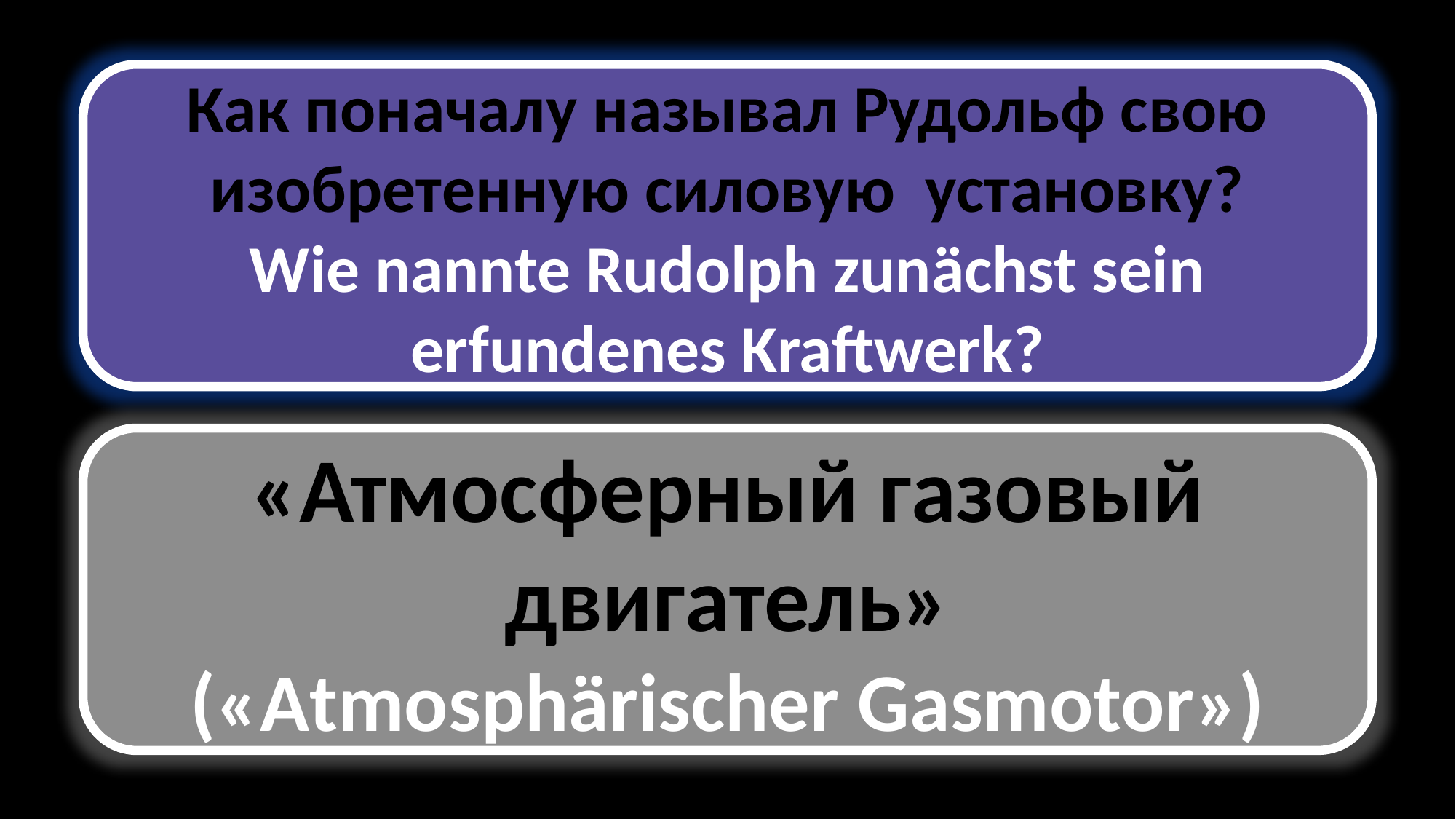

Как поначалу называл Рудольф свою изобретенную силовую  установку?
Wie nannte Rudolph zunächst sein erfundenes Kraftwerk?
«Атмосферный газовый двигатель»
(«Аtmosphärischer Gasmotor»)